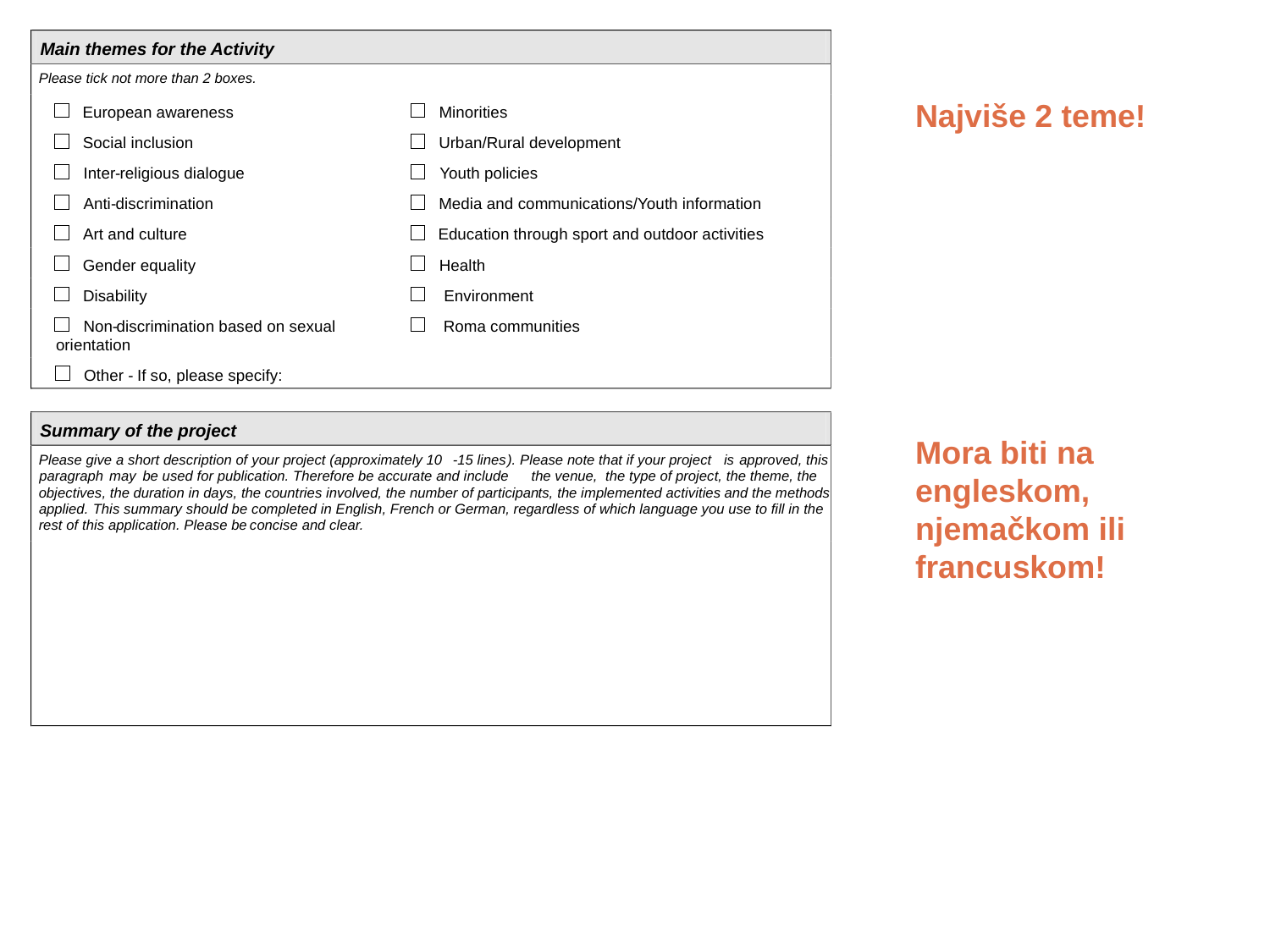

Main themes for the Activity

Please tick not more than 2 boxes.

European awareness

Minorities

Social inclusion

Urban/Rural development

Inter
-
religious dialogue

Youth policies

Anti
-
discrimination

Media and communica
tions/Youth information

Art and culture

Education through sport and outdoor activities

Gender equality

Health

Disability

Environment

Non
-
discrimination based on sexual

Roma communities

orientation

Other
-

If so, please specify:

Summary of
the

project

Please give a short description of your project (approximately 10
-
15 lines
). Please note that if your project
is

approved, this
paragraph
may

be used for publication. Therefore be accurate and include
the venue,
the type of project, the theme, the
objectives, the
duration in days,
the
countries involved,
the
number of participan
ts, the implemented activities

and the methods
applied
.
This summary should be completed in English, French or German, regardless of which language you use to fill in the
rest of this application. Please be
concise

and clear.

Najviše 2 teme!
Mora biti na engleskom, njemačkom ili francuskom!